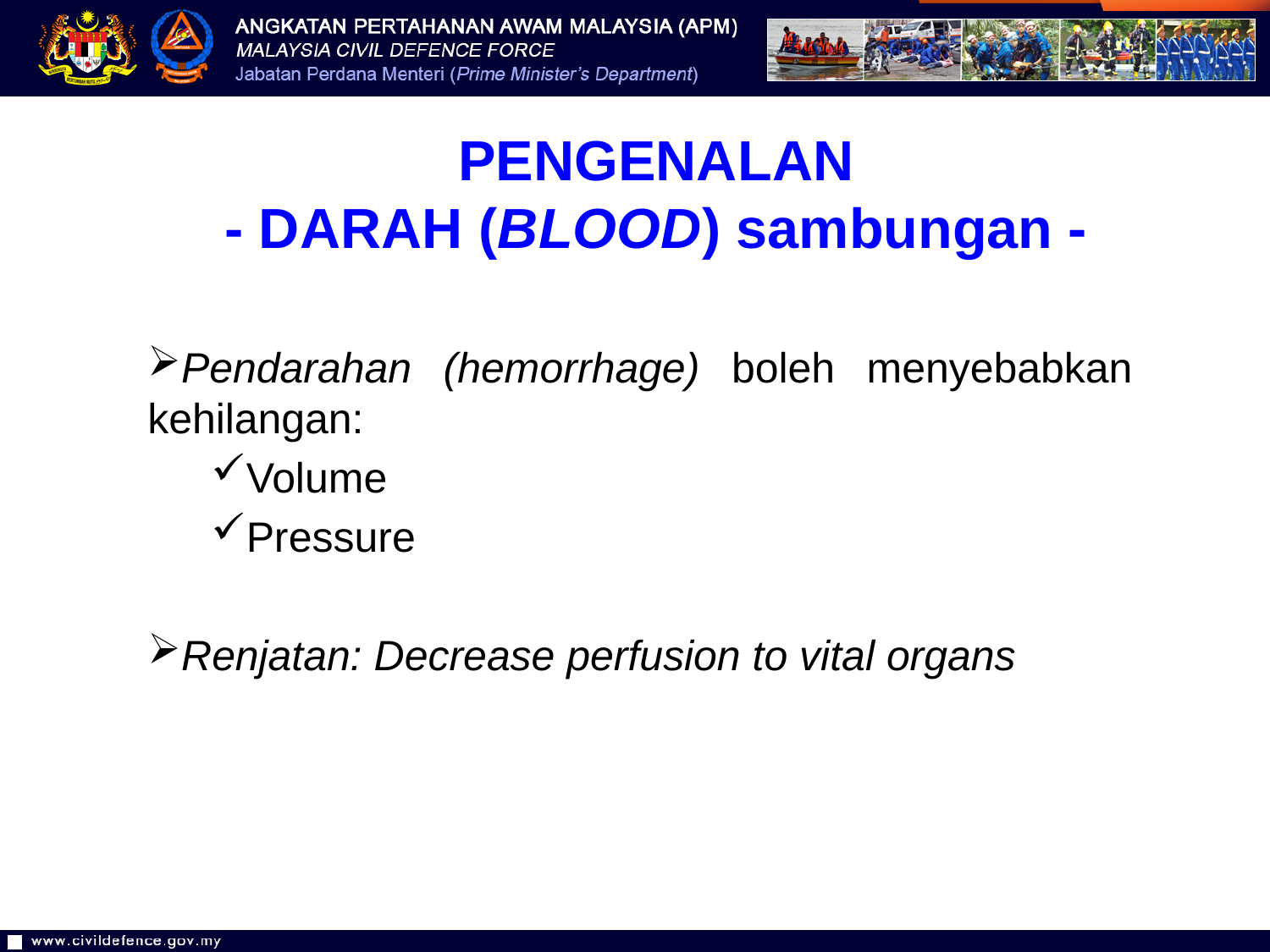

PENGENALAN
- DARAH (BLOOD) sambungan -
Pendarahan (hemorrhage) boleh menyebabkan kehilangan:
Volume
Pressure

Renjatan: Decrease perfusion to vital organs

7